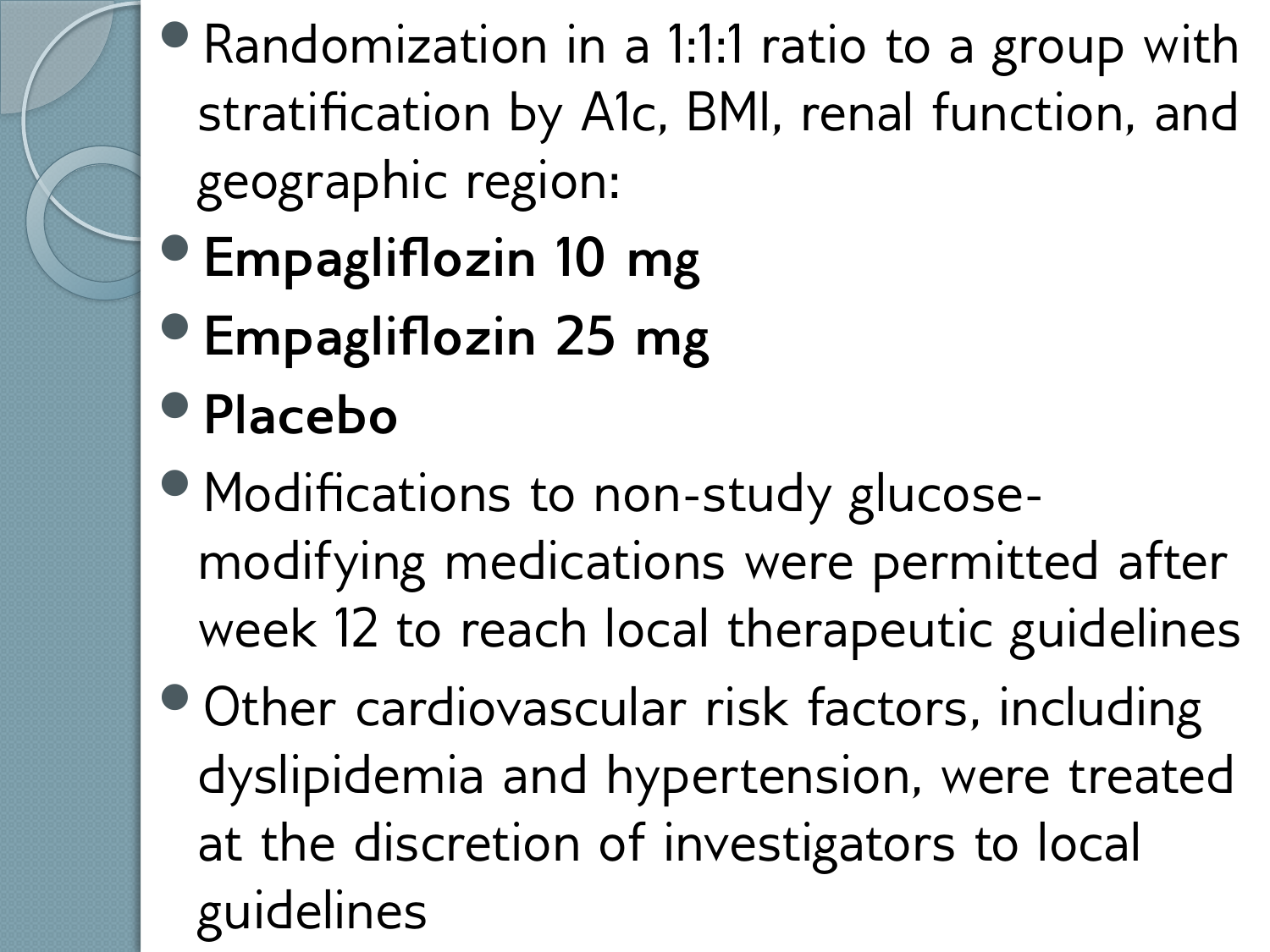

Randomization in a 1:1:1 ratio to a group with stratification by A1c, BMI, renal function, and geographic region:
Empagliflozin 10 mg
Empagliflozin 25 mg
Placebo
Modifications to non-study glucose-modifying medications were permitted after week 12 to reach local therapeutic guidelines
Other cardiovascular risk factors, including dyslipidemia and hypertension, were treated at the discretion of investigators to local guidelines